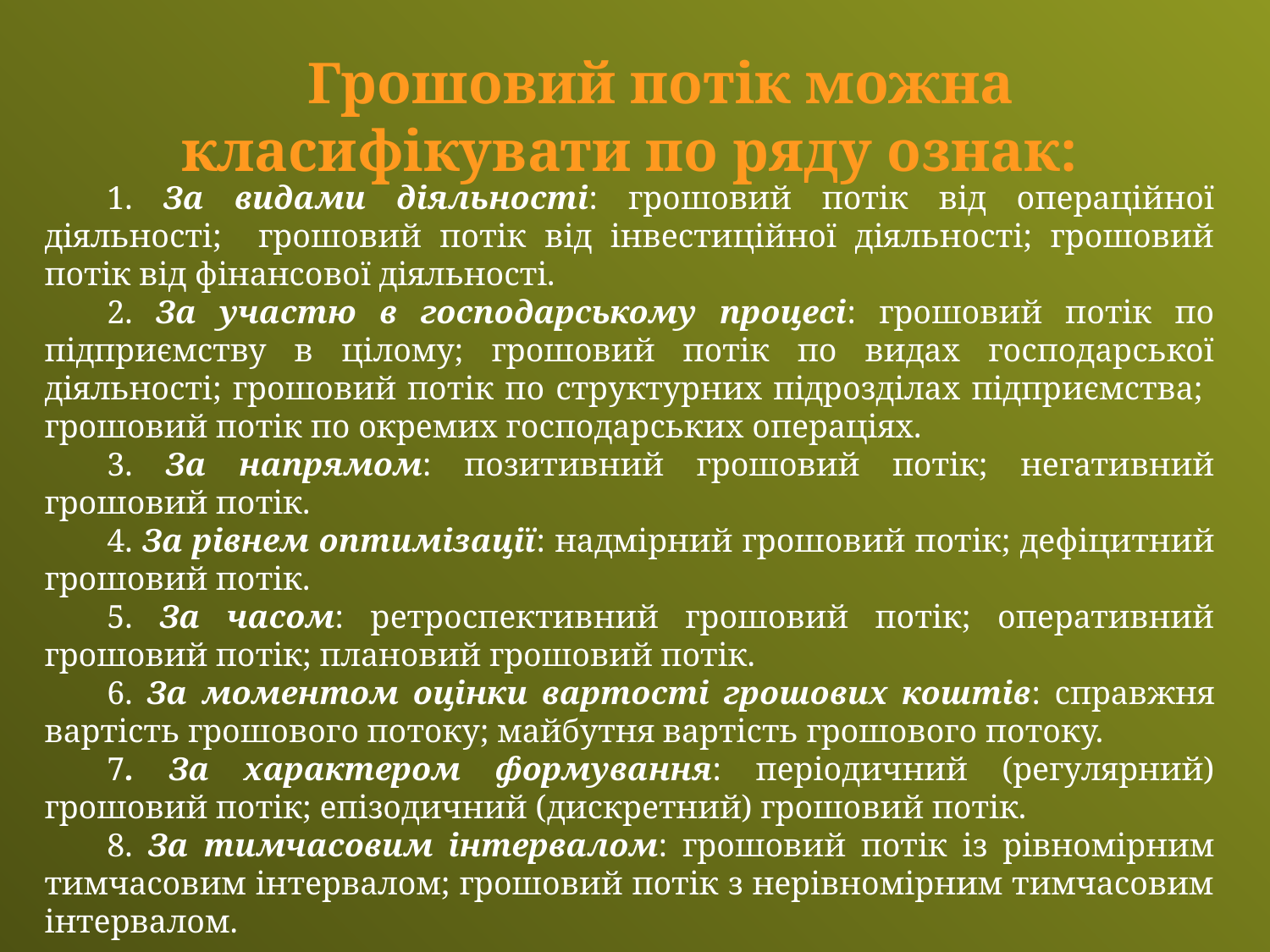

Грошовий потік можна класифікувати по ряду ознак:
1. За видами діяльності: грошовий потік від операційної діяльності;  грошовий потік від інвестиційної діяльності; грошовий потік від фінансо­вої діяльності.
2. За участю в господарському процесі: грошовий потік по підприєм­ству в цілому; грошовий потік по видах господарської діяльності; грошо­вий потік по структурних підрозділах підприємства;  грошовий потік по окремих господарських операціях.
3. За напрямом: позитивний грошовий потік; негативний грошовий потік.
4. За рівнем оптимізації: надмірний грошовий потік; дефіцитний грошовий потік.
5. За часом: ретроспективний грошовий потік; оперативний грошовий потік; плановий грошовий потік.
6. За моментом оцінки вартості грошових коштів: справжня вартість грошового потоку; майбутня вартість грошового потоку.
7. За характером формування: періодичний (регулярний) грошовий потік; епізодичний (дискретний) грошовий потік.
8. За тимчасовим інтервалом: грошовий потік із рівномірним тим­часовим інтервалом; грошовий потік з нерівномірним тимчасовим ін­тервалом.